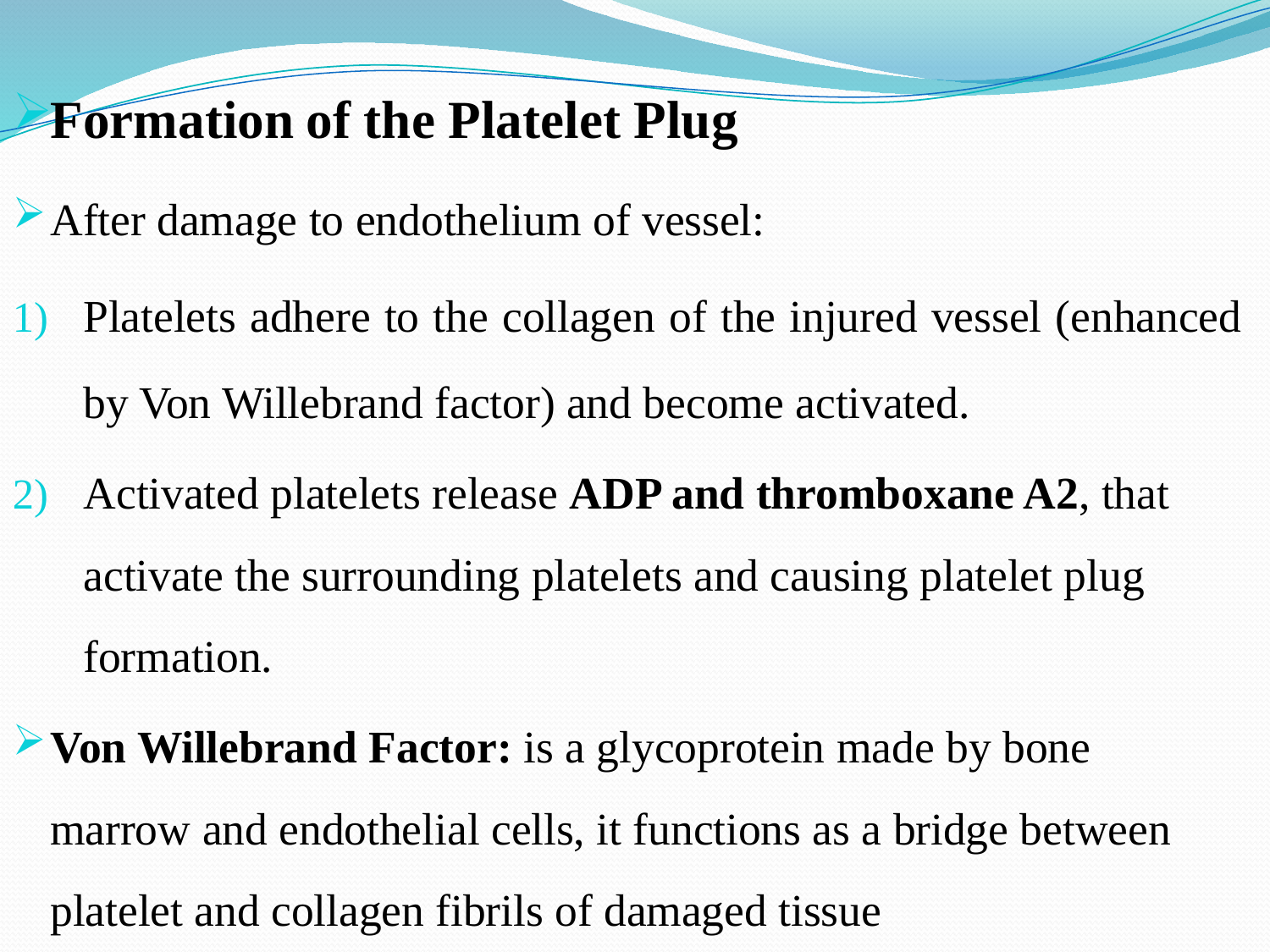

Formation of the Platelet Plug
After damage to endothelium of vessel:
Platelets adhere to the collagen of the injured vessel (enhanced by Von Willebrand factor) and become activated.
Activated platelets release ADP and thromboxane A2, that activate the surrounding platelets and causing platelet plug formation.
Von Willebrand Factor: is a glycoprotein made by bone marrow and endothelial cells, it functions as a bridge between platelet and collagen fibrils of damaged tissue